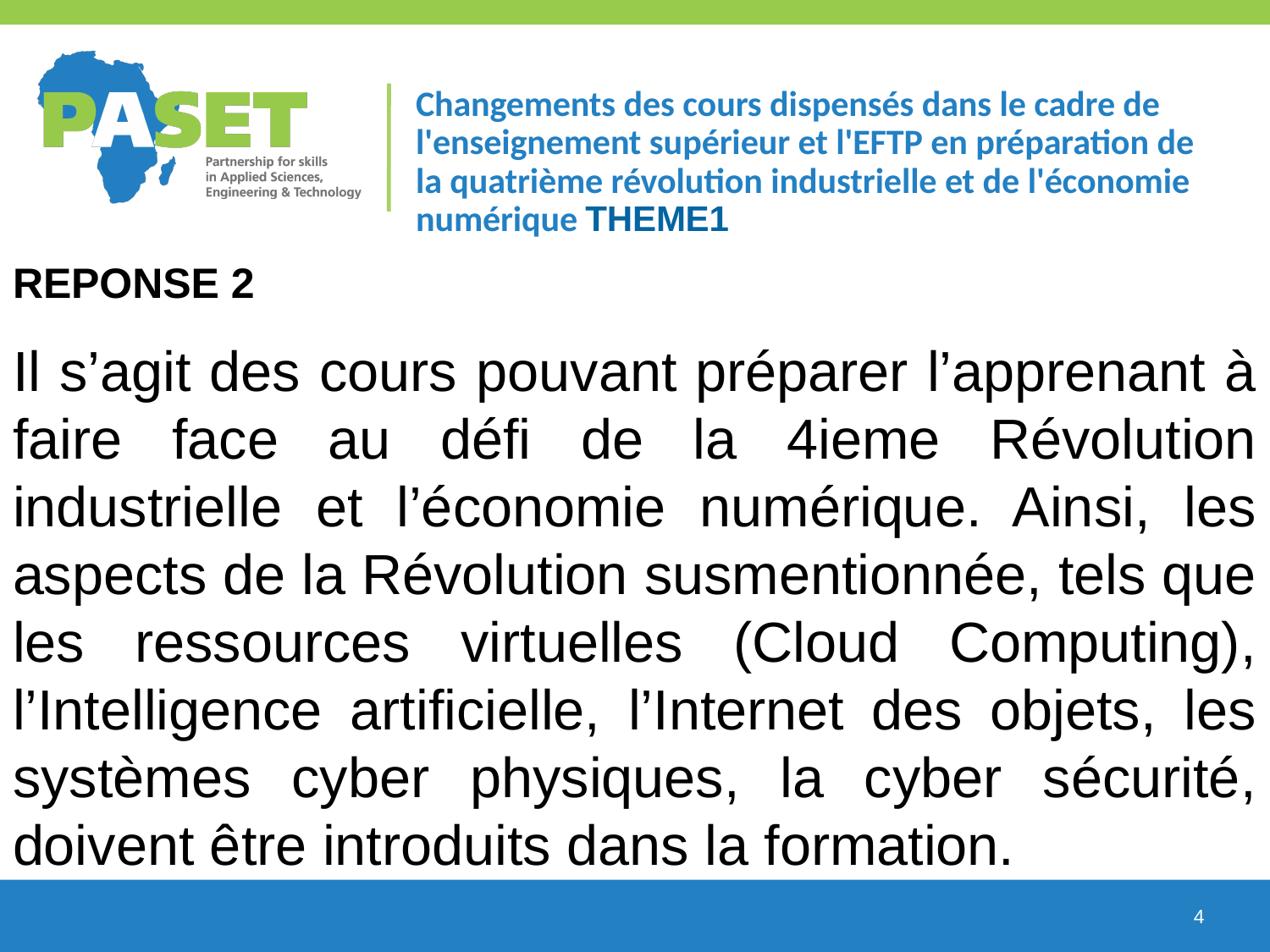

# Changements des cours dispensés dans le cadre de l'enseignement supérieur et l'EFTP en préparation de la quatrième révolution industrielle et de l'économie numérique THEME1
Reponse 2
Il s’agit des cours pouvant préparer l’apprenant à faire face au défi de la 4ieme Révolution industrielle et l’économie numérique. Ainsi, les aspects de la Révolution susmentionnée, tels que les ressources virtuelles (Cloud Computing), l’Intelligence artificielle, l’Internet des objets, les systèmes cyber physiques, la cyber sécurité, doivent être introduits dans la formation.

4